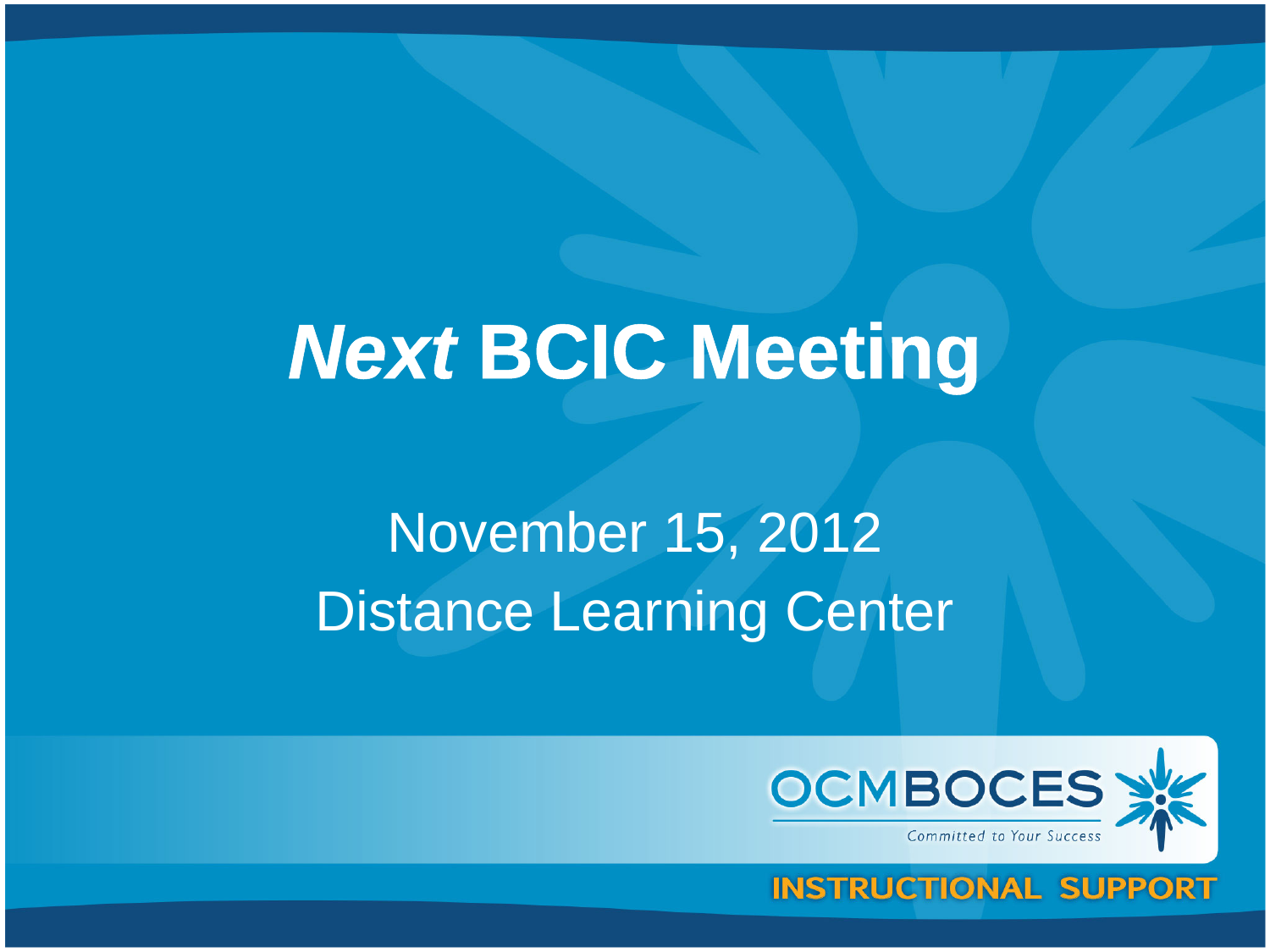

# Next BCIC Meeting
November 15, 2012
Distance Learning Center